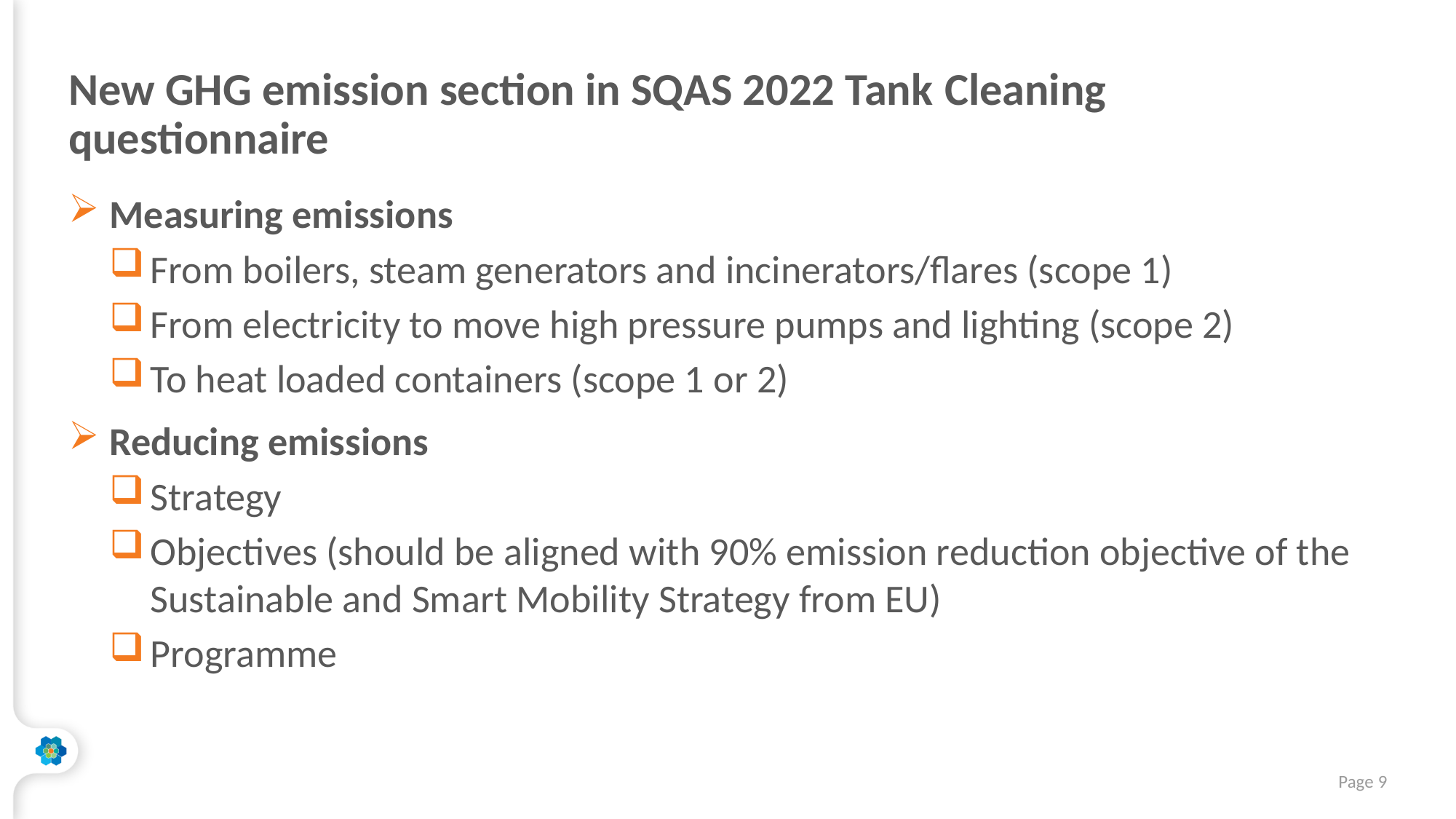

# New GHG emission section in SQAS 2022 Tank Cleaning questionnaire
Measuring emissions
From boilers, steam generators and incinerators/flares (scope 1)
From electricity to move high pressure pumps and lighting (scope 2)
To heat loaded containers (scope 1 or 2)
Reducing emissions
Strategy
Objectives (should be aligned with 90% emission reduction objective of the Sustainable and Smart Mobility Strategy from EU)
Programme